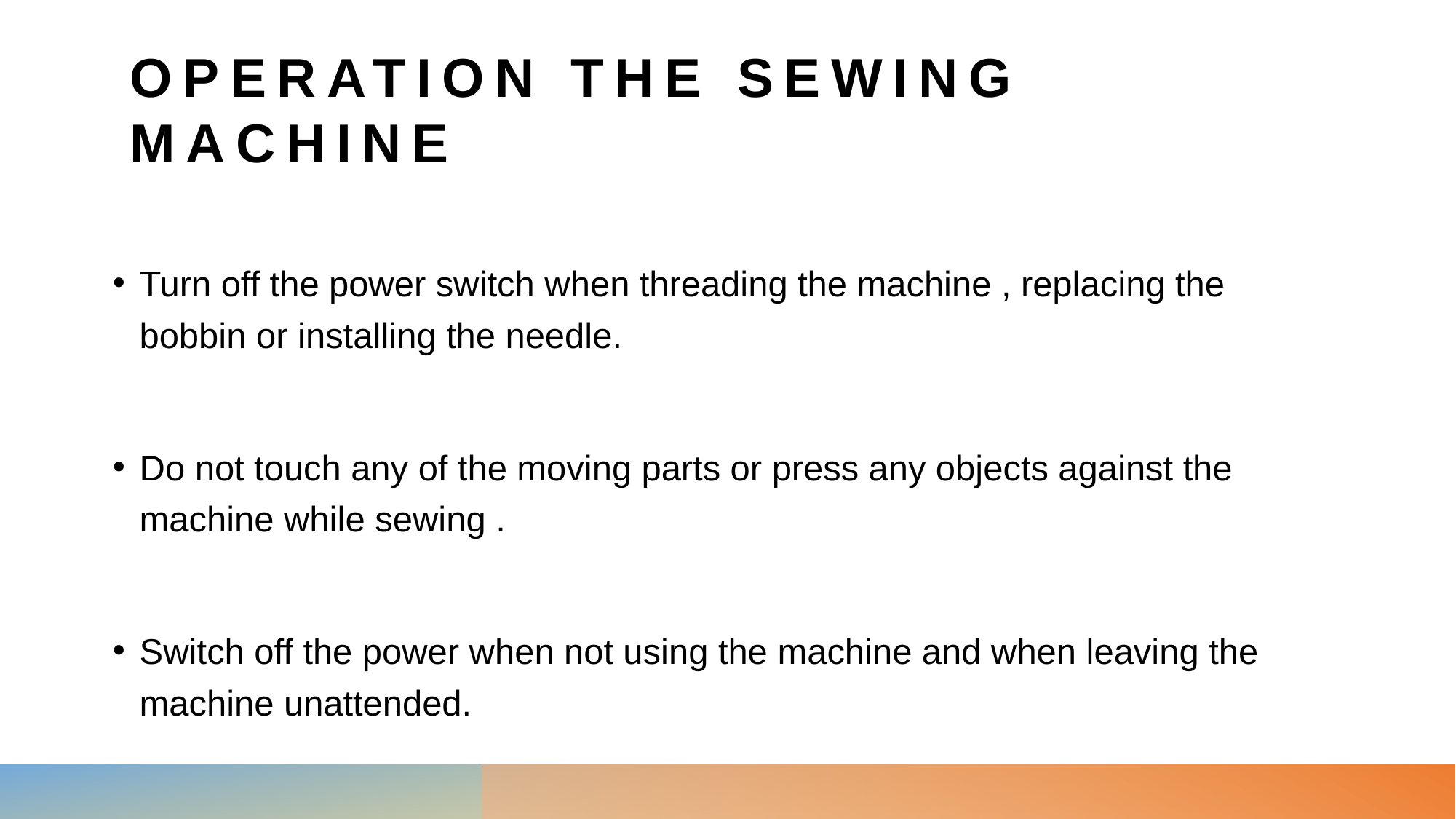

# Operation the sewing machine
Turn off the power switch when threading the machine , replacing the bobbin or installing the needle.

Do not touch any of the moving parts or press any objects against the machine while sewing .

Switch off the power when not using the machine and when leaving the machine unattended.